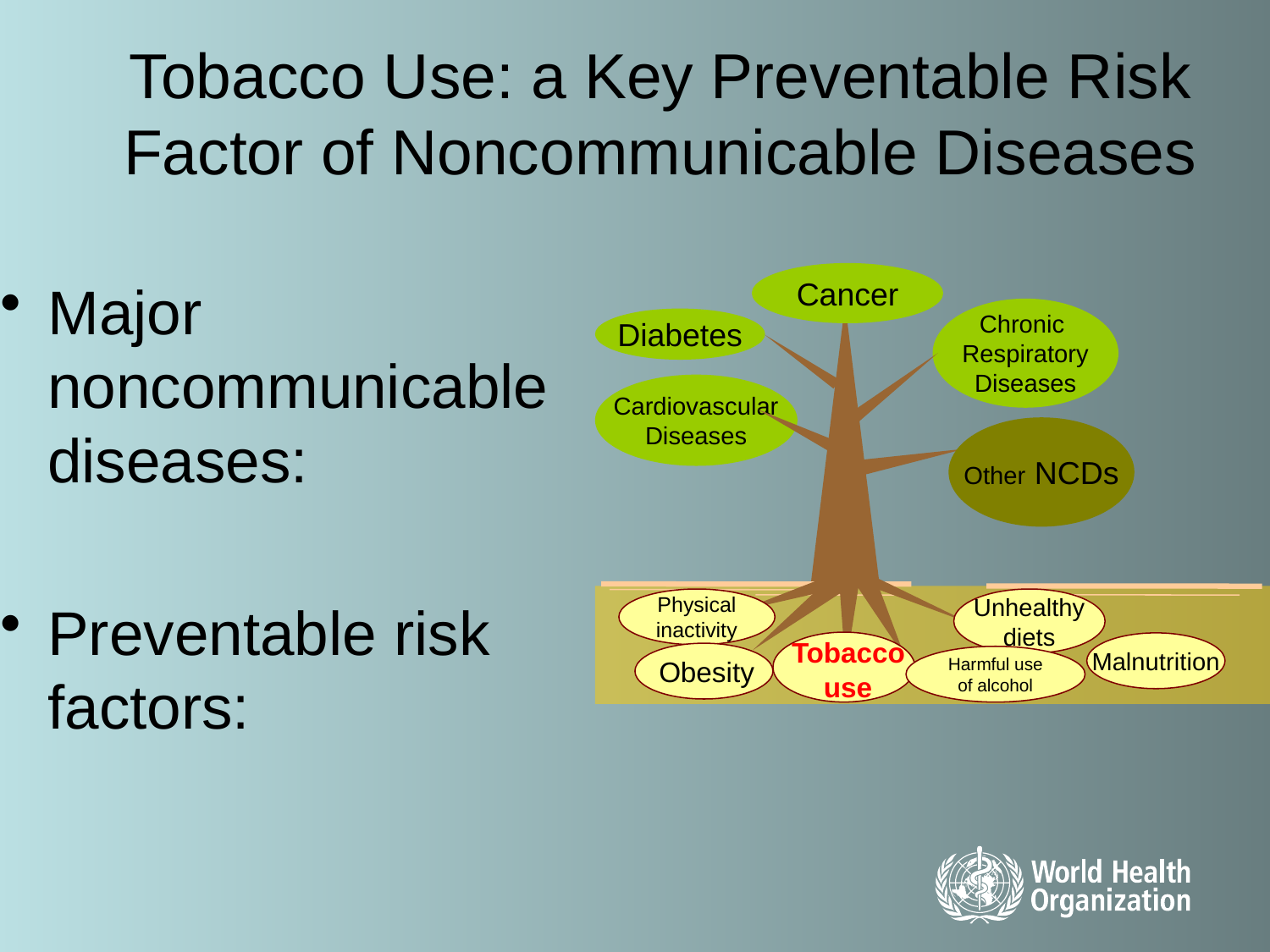

# Tobacco Use: a Key Preventable Risk Factor of Noncommunicable Diseases

Major noncommunicable diseases:

Preventable risk factors:

Cancer
Chronic
Respiratory
Diseases

Diabetes

Cardiovascular
Diseases

Other NCDs

Physical inactivity
Unhealthy
 diets

 Tobacco
 use
Malnutrition
 Obesity
Harmful use of alcohol